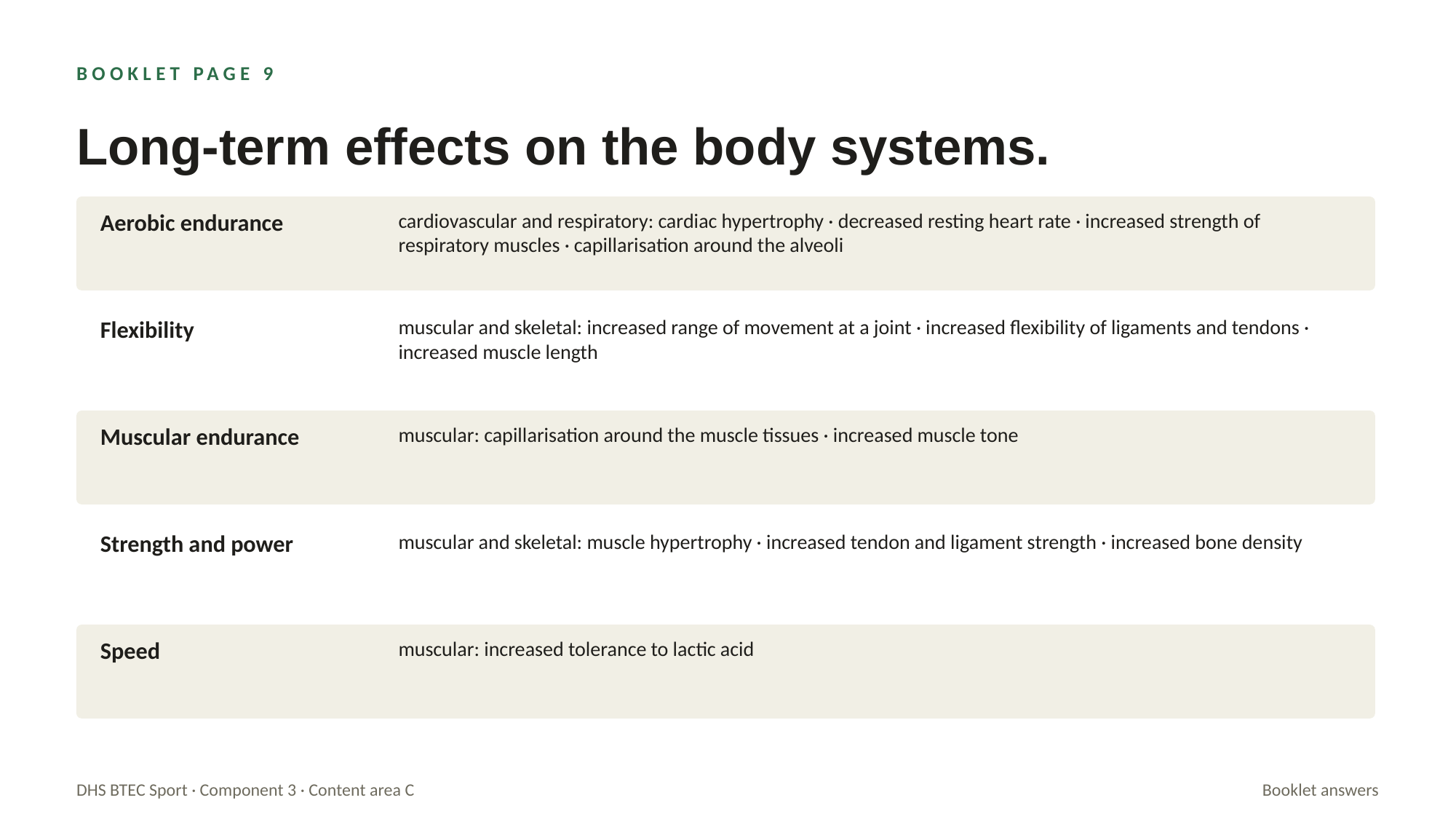

BOOKLET PAGE 9
Long-term effects on the body systems.

Aerobic endurance
cardiovascular and respiratory: cardiac hypertrophy · decreased resting heart rate · increased strength of respiratory muscles · capillarisation around the alveoli

Flexibility
muscular and skeletal: increased range of movement at a joint · increased flexibility of ligaments and tendons · increased muscle length

Muscular endurance
muscular: capillarisation around the muscle tissues · increased muscle tone

Strength and power
muscular and skeletal: muscle hypertrophy · increased tendon and ligament strength · increased bone density

Speed
muscular: increased tolerance to lactic acid
DHS BTEC Sport · Component 3 · Content area C
Booklet answers